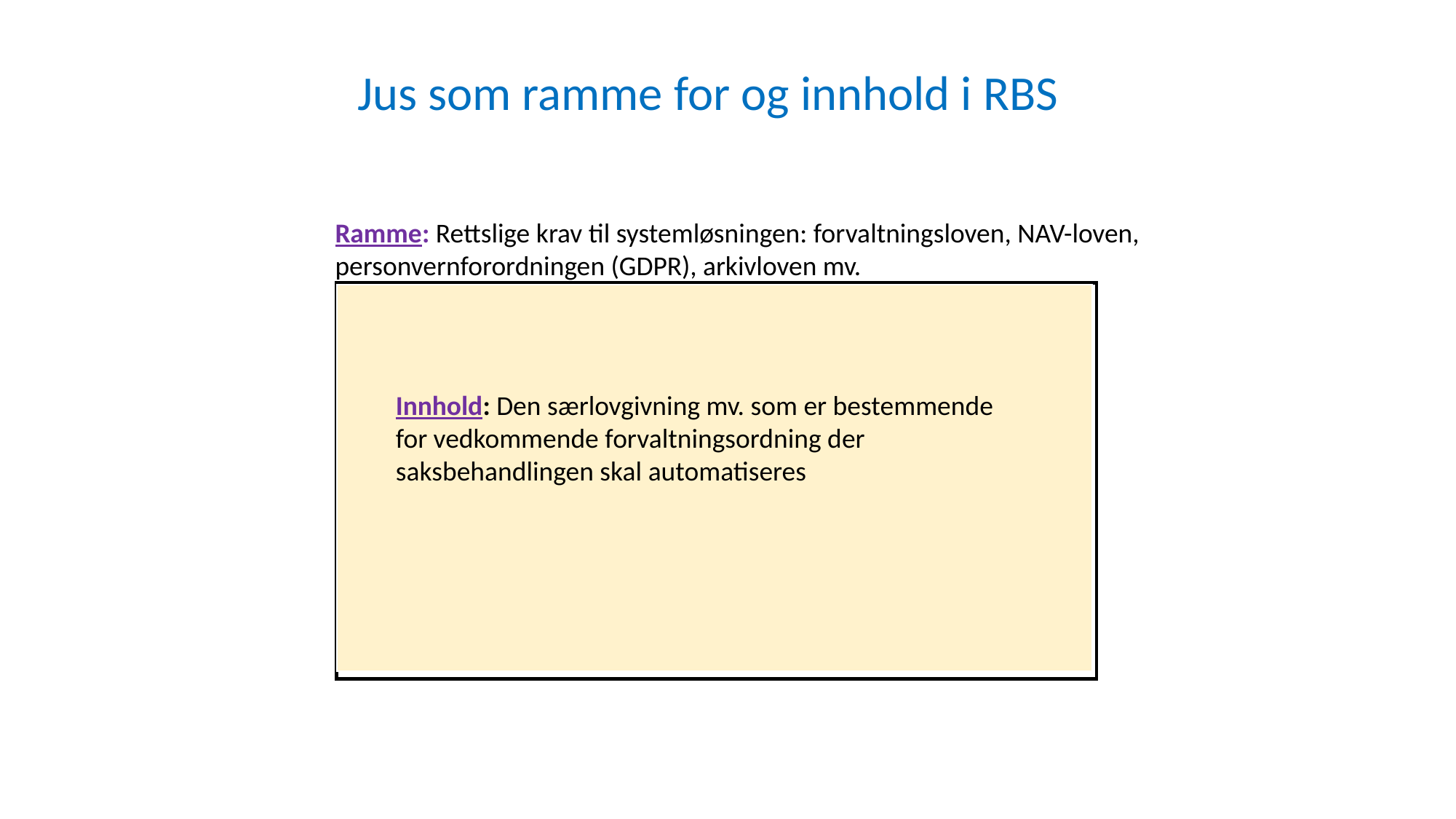

Jus som ramme for og innhold i RBS
Ramme: Rettslige krav til systemløsningen: forvaltningsloven, NAV-loven,
personvernforordningen (GDPR), arkivloven mv.

Innhold: Den særlovgivning mv. som er bestemmende
for vedkommende forvaltningsordning der
saksbehandlingen skal automatiseres

   modeller
     datamodeller
     prosessmodeller

   pseudokode

manuelt
Rettslige beslutnings-
systemer
programkode
Rettslig beslutnings-
system
Rettskilde-
systemer
Autentiske
rettskilder
Rettsregler
transformert til
modeller og kode
manuelt